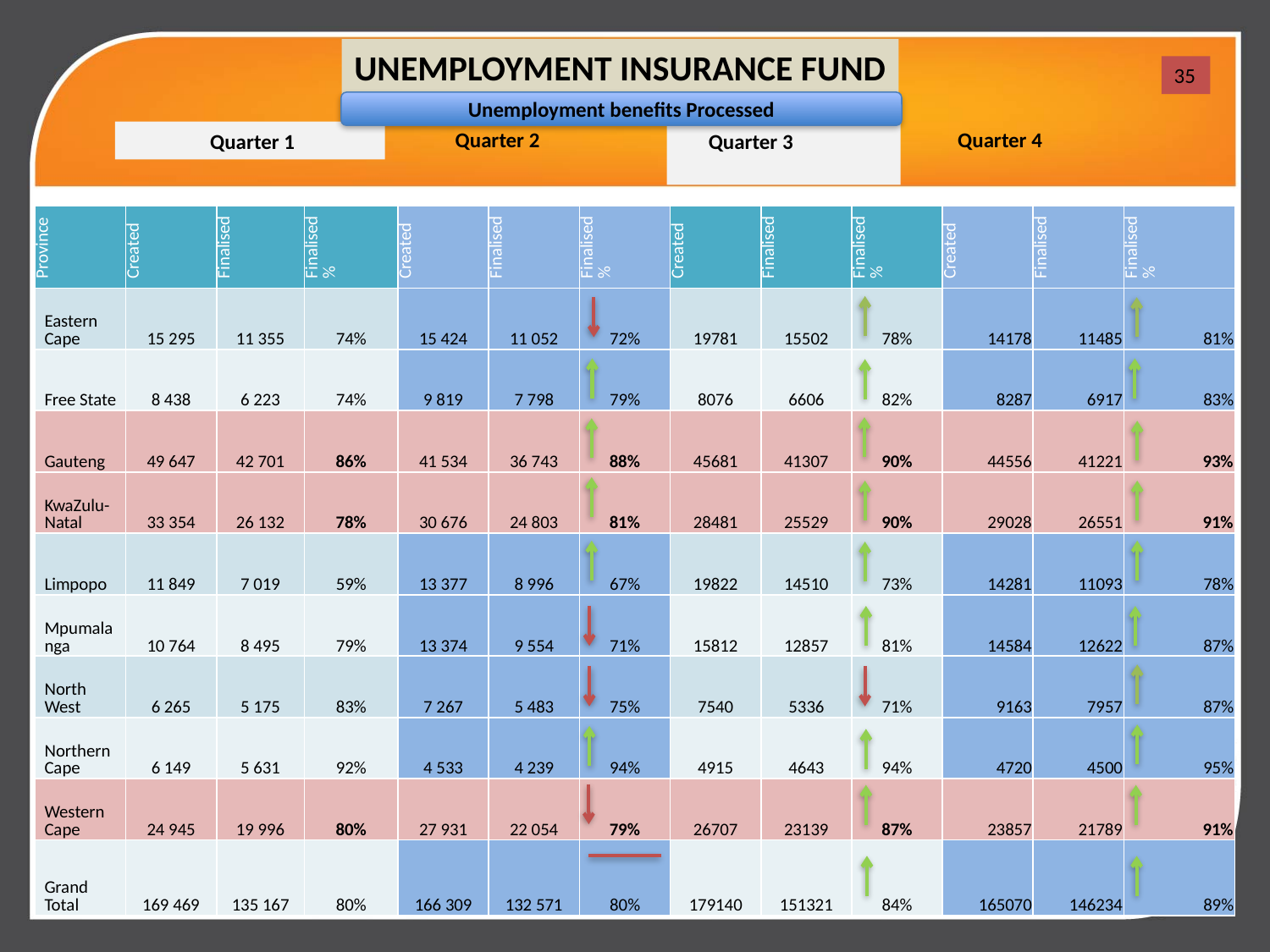

UNEMPLOYMENT INSURANCE FUND
35
Unemployment benefits Processed
Quarter 4
 Quarter 2
  Quarter 1
      Quarter 3
| Province | Created | Finalised | Finalised % | Created | Finalised | Finalised % | Created | Finalised | Finalised % | Created | Finalised | Finalised % |
| --- | --- | --- | --- | --- | --- | --- | --- | --- | --- | --- | --- | --- |
| Eastern Cape | 15 295 | 11 355 | 74% | 15 424 | 11 052 | 72% | 19781 | 15502 | 78% | 14178 | 11485 | 81% |
| Free State | 8 438 | 6 223 | 74% | 9 819 | 7 798 | 79% | 8076 | 6606 | 82% | 8287 | 6917 | 83% |
| Gauteng | 49 647 | 42 701 | 86% | 41 534 | 36 743 | 88% | 45681 | 41307 | 90% | 44556 | 41221 | 93% |
| KwaZulu-Natal | 33 354 | 26 132 | 78% | 30 676 | 24 803 | 81% | 28481 | 25529 | 90% | 29028 | 26551 | 91% |
| Limpopo | 11 849 | 7 019 | 59% | 13 377 | 8 996 | 67% | 19822 | 14510 | 73% | 14281 | 11093 | 78% |
| Mpumalanga | 10 764 | 8 495 | 79% | 13 374 | 9 554 | 71% | 15812 | 12857 | 81% | 14584 | 12622 | 87% |
| North West | 6 265 | 5 175 | 83% | 7 267 | 5 483 | 75% | 7540 | 5336 | 71% | 9163 | 7957 | 87% |
| Northern Cape | 6 149 | 5 631 | 92% | 4 533 | 4 239 | 94% | 4915 | 4643 | 94% | 4720 | 4500 | 95% |
| Western Cape | 24 945 | 19 996 | 80% | 27 931 | 22 054 | 79% | 26707 | 23139 | 87% | 23857 | 21789 | 91% |
| Grand Total | 169 469 | 135 167 | 80% | 166 309 | 132 571 | 80% | 179140 | 151321 | 84% | 165070 | 146234 | 89% |
35